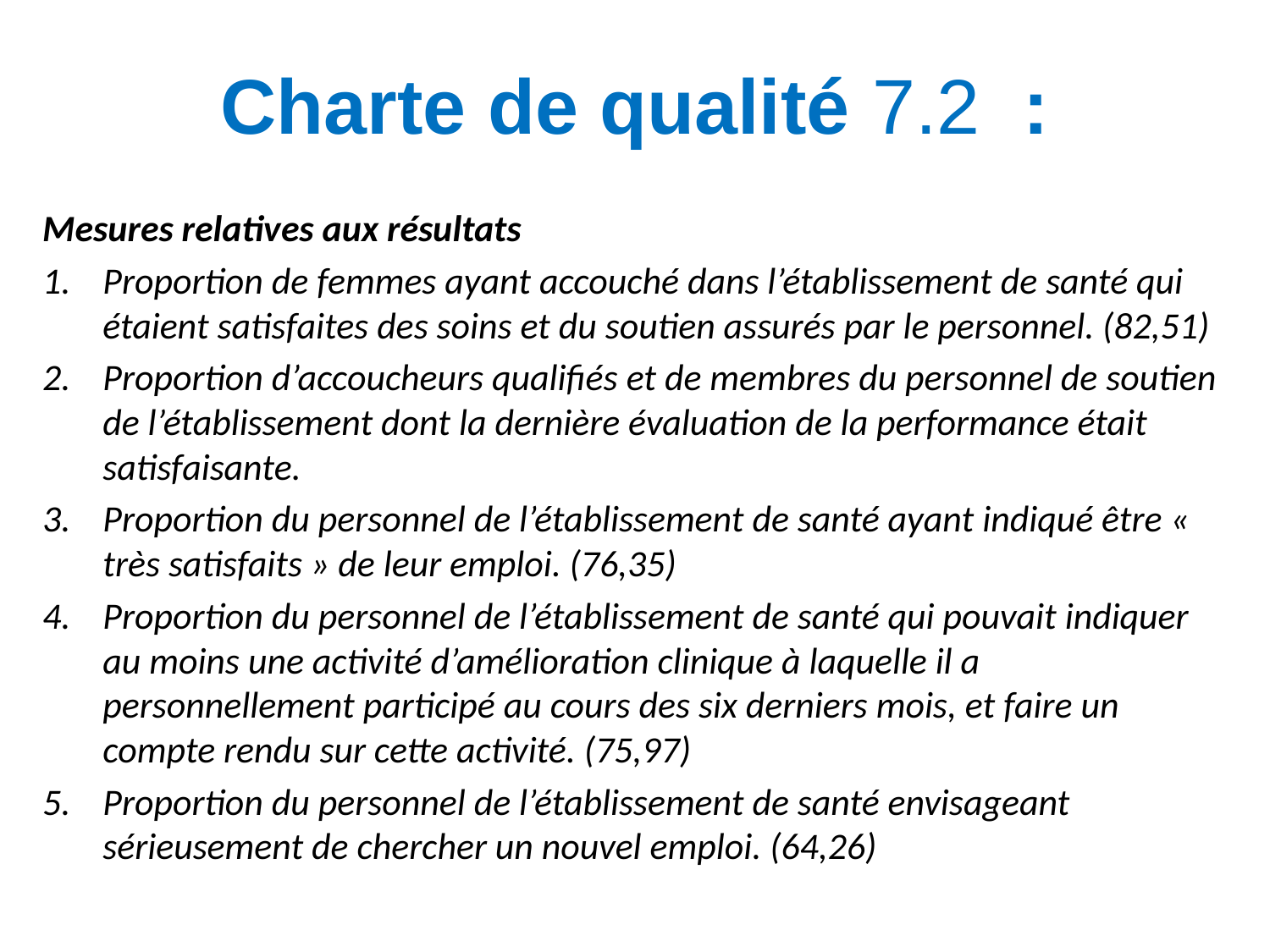

# Charte de qualité 7.2  :
Mesures relatives aux résultats
Proportion de femmes ayant accouché dans l’établissement de santé qui étaient satisfaites des soins et du soutien assurés par le personnel. (82,51)
Proportion d’accoucheurs qualifiés et de membres du personnel de soutien de l’établissement dont la dernière évaluation de la performance était satisfaisante.
Proportion du personnel de l’établissement de santé ayant indiqué être « très satisfaits » de leur emploi. (76,35)
Proportion du personnel de l’établissement de santé qui pouvait indiquer au moins une activité d’amélioration clinique à laquelle il a personnellement participé au cours des six derniers mois, et faire un compte rendu sur cette activité. (75,97)
Proportion du personnel de l’établissement de santé envisageant sérieusement de chercher un nouvel emploi. (64,26)